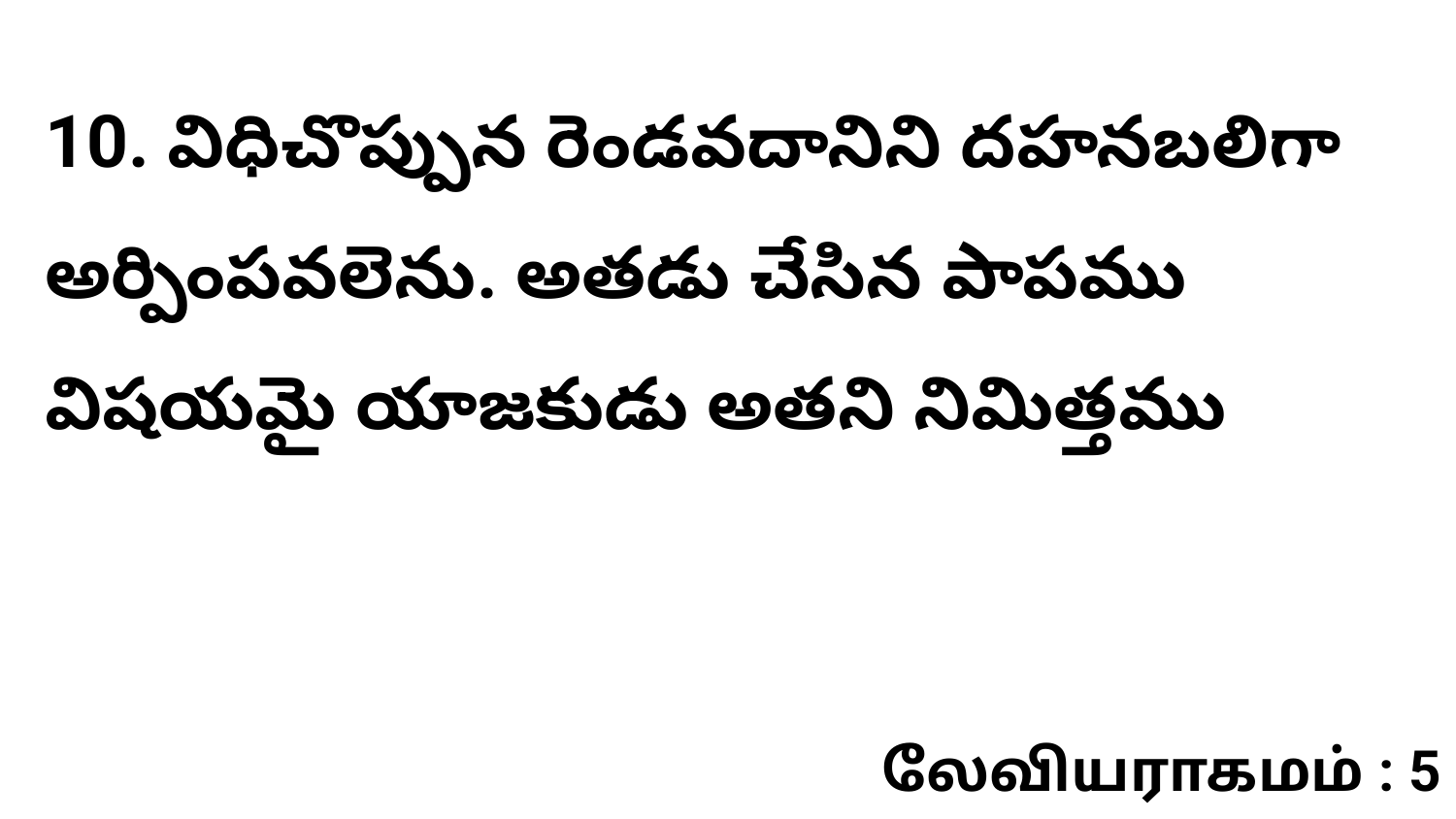

10. విధిచొప్పున రెండవదానిని దహనబలిగా అర్పింపవలెను. అతడు చేసిన పాపము విషయమై యాజకుడు అతని నిమిత్తము
லேவியராகமம் : 5